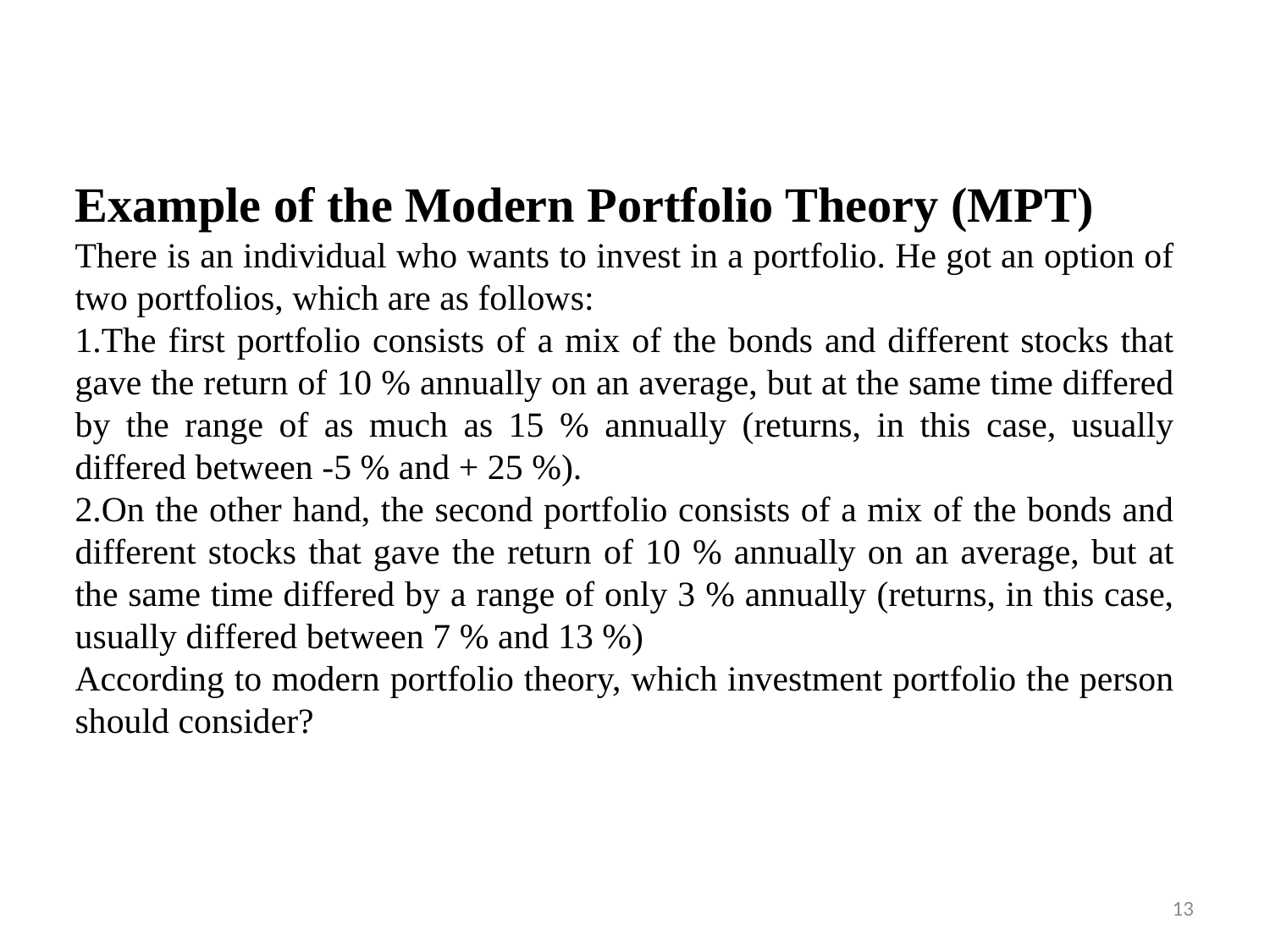

Example of the Modern Portfolio Theory (MPT)
There is an individual who wants to invest in a portfolio. He got an option of two portfolios, which are as follows:
The first portfolio consists of a mix of the bonds and different stocks that gave the return of 10 % annually on an average, but at the same time differed by the range of as much as 15 % annually (returns, in this case, usually differed between -5 % and + 25 %).
On the other hand, the second portfolio consists of a mix of the bonds and different stocks that gave the return of 10 % annually on an average, but at the same time differed by a range of only 3 % annually (returns, in this case, usually differed between 7 % and 13 %)
According to modern portfolio theory, which investment portfolio the person should consider?

13